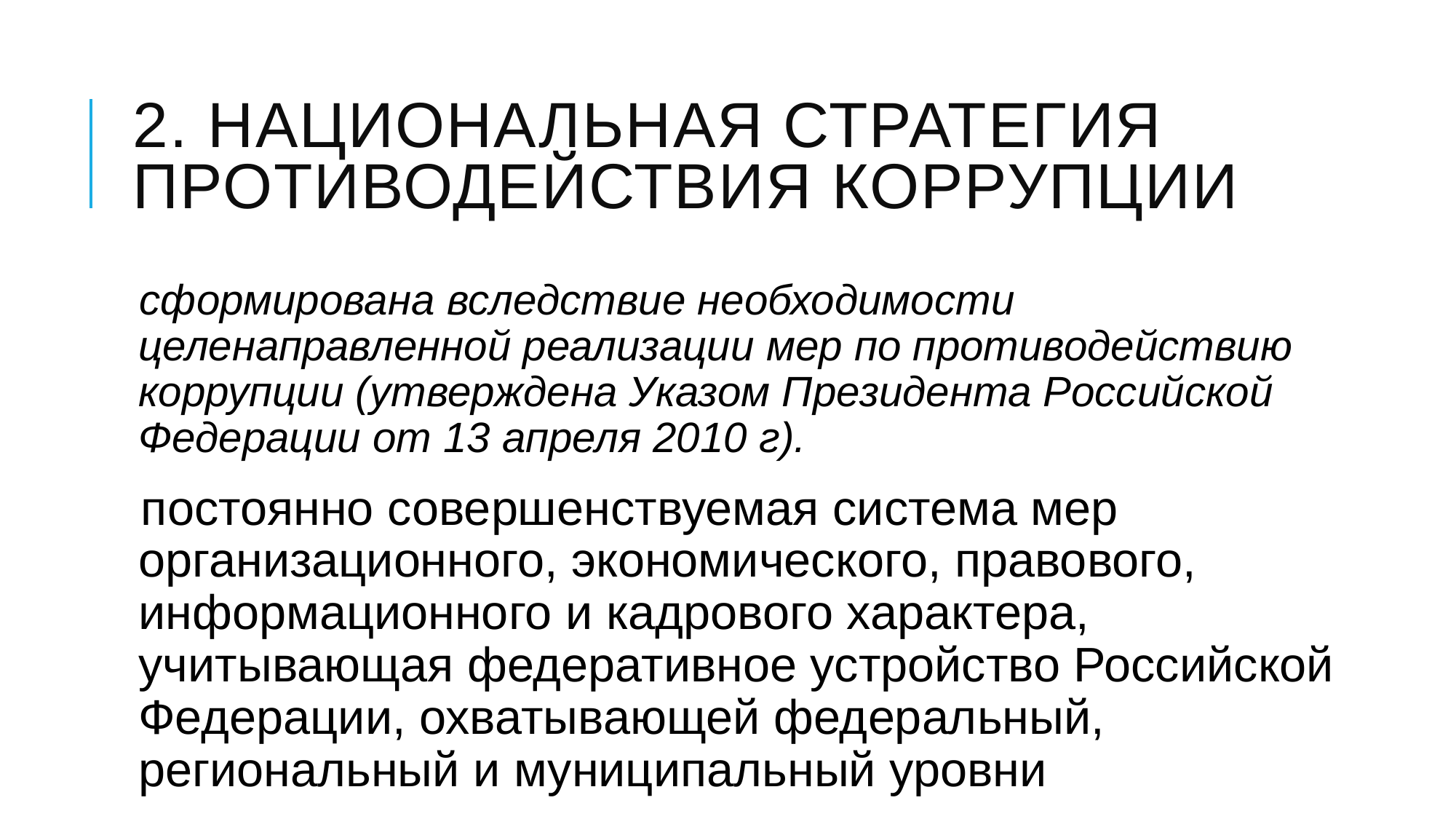

# 2. Национальная стратегия противодействия коррупции
сформирована вследствие необходимости целенаправленной реализации мер по противодействию коррупции (утверждена Указом Президента Российской Федерации от 13 апреля 2010 г).
постоянно совершенствуемая система мер организационного, экономического, правового, информационного и кадрового характера, учитывающая федеративное устройство Российской Федерации, охватывающей федеральный, региональный и муниципальный уровни